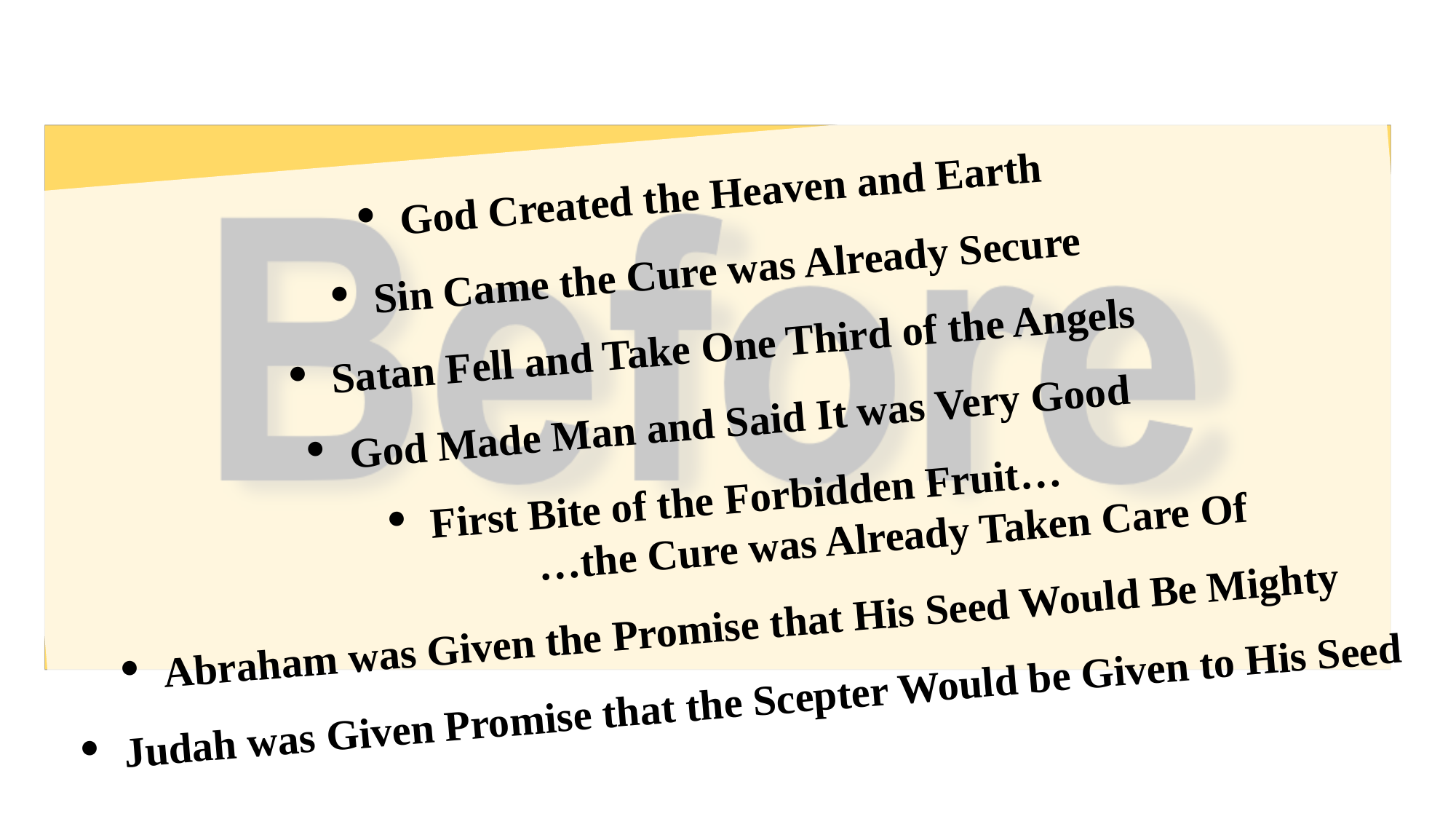

God Created the Heaven and Earth
Sin Came the Cure was Already Secure
Satan Fell and Take One Third of the Angels
God Made Man and Said It was Very Good
First Bite of the Forbidden Fruit…
                               …the Cure was Already Taken Care Of
Abraham was Given the Promise that His Seed Would Be Mighty
Judah was Given Promise that the Scepter Would be Given to His Seed